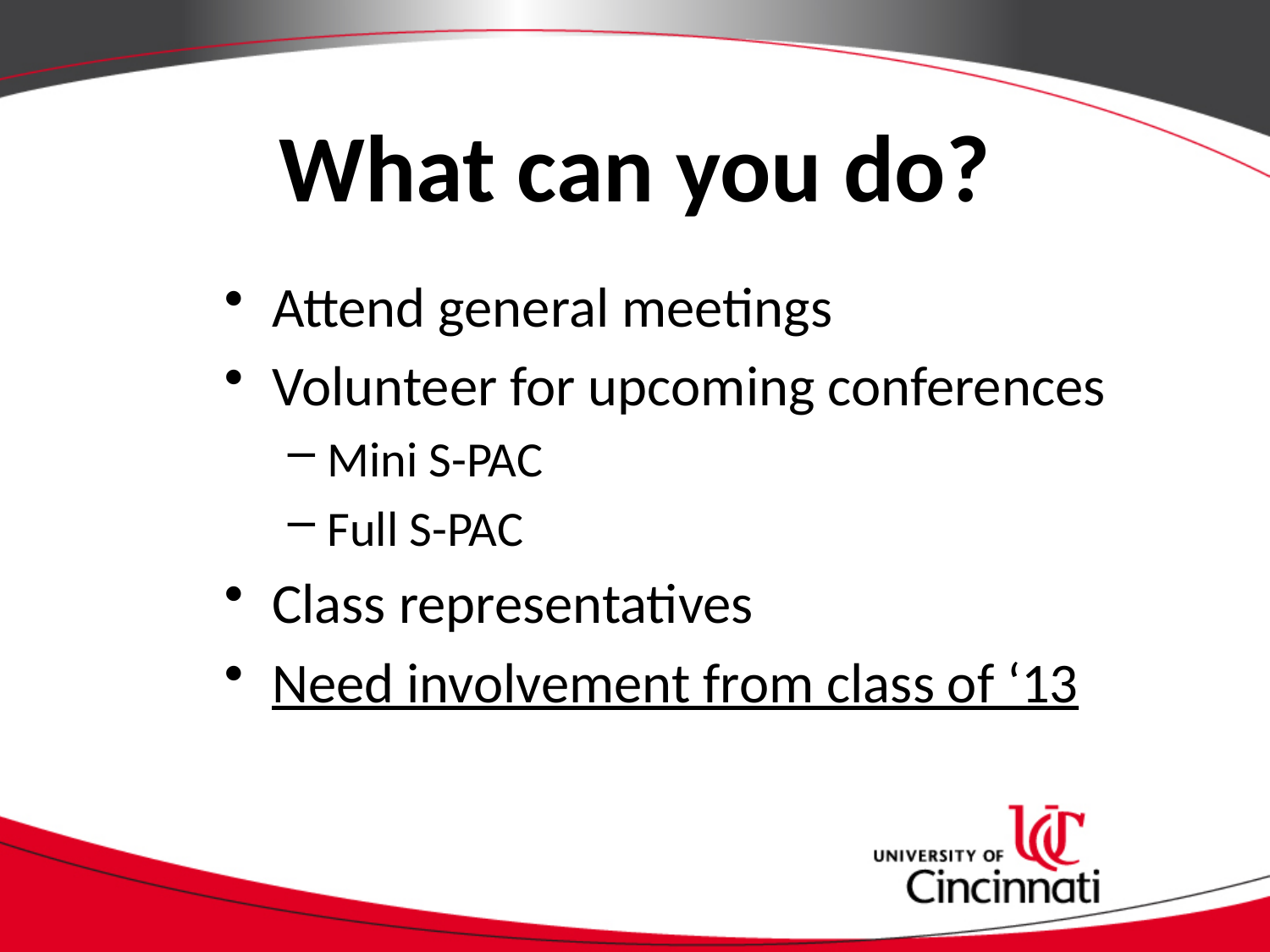

# What can you do?
Attend general meetings
Volunteer for upcoming conferences
Mini S-PAC
Full S-PAC
Class representatives
Need involvement from class of ‘13